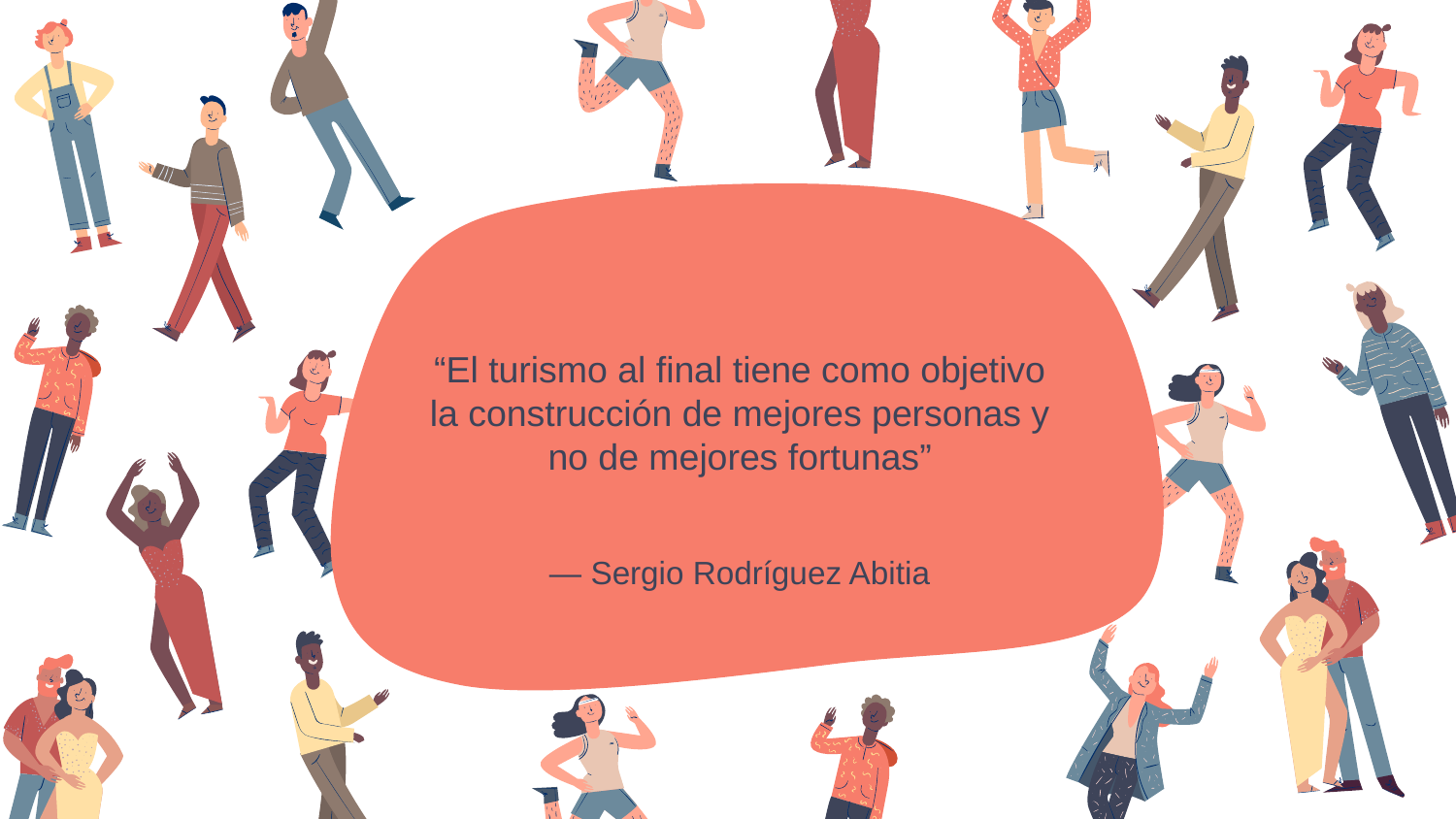

“El turismo al final tiene como objetivo la construcción de mejores personas y no de mejores fortunas”
— Sergio Rodríguez Abitia